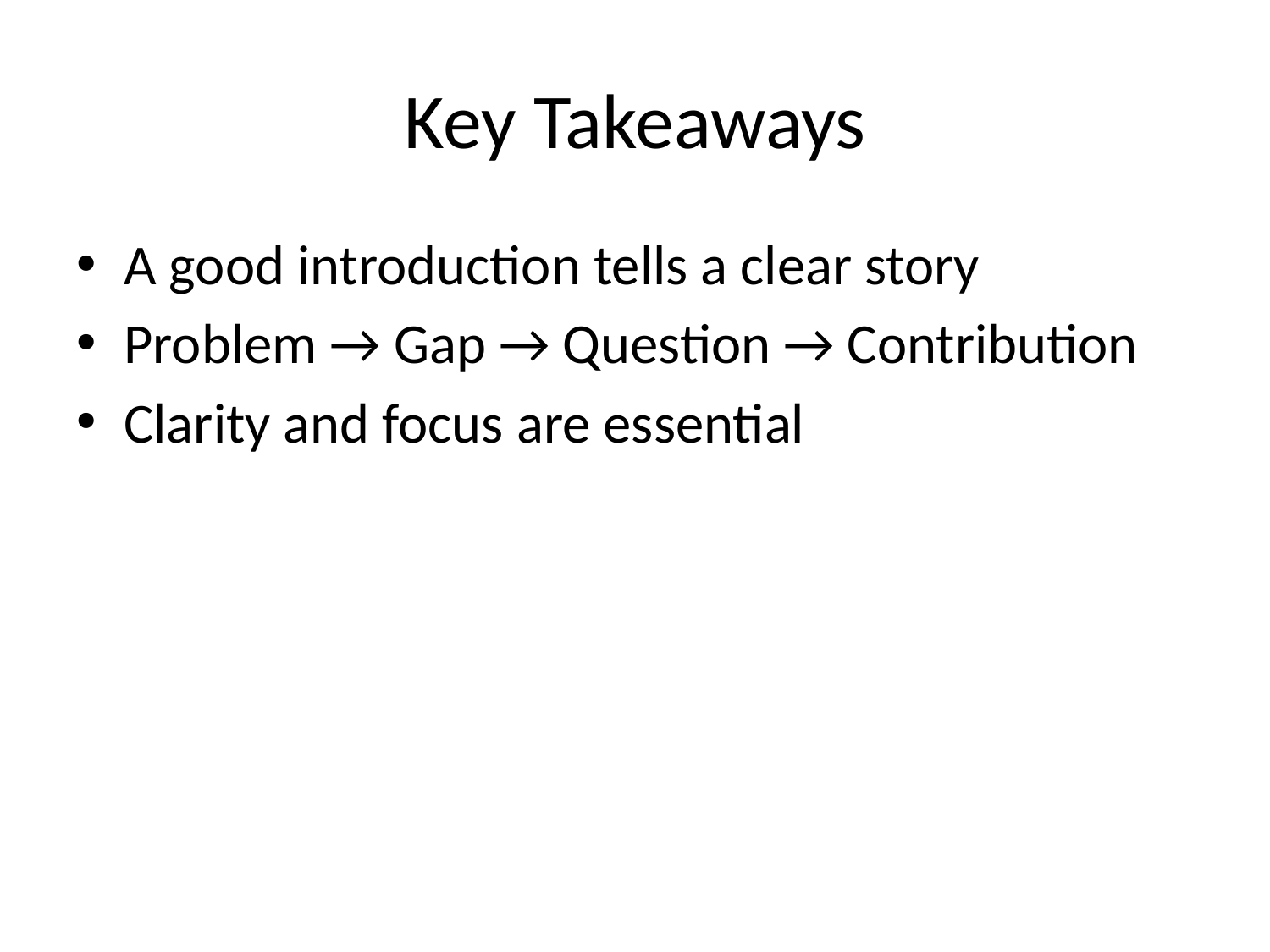

# Key Takeaways
A good introduction tells a clear story
Problem → Gap → Question → Contribution
Clarity and focus are essential